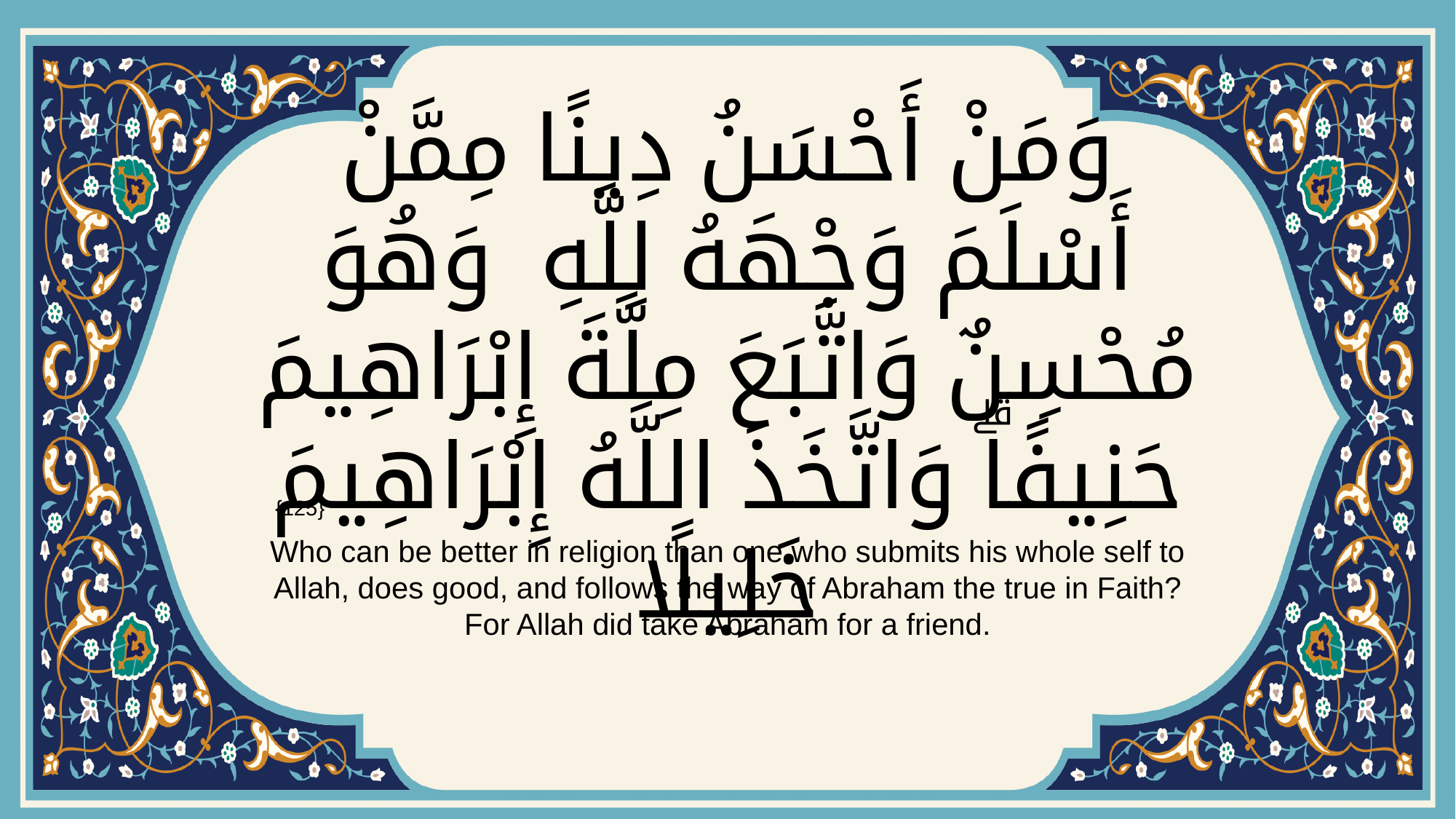

# وَمَنْ أَحْسَنُ دِينًا مِمَّنْ أَسْلَمَ وَجْهَهُ لِلَّهِ  وَهُوَ مُحْسِنٌ وَاتَّبَعَ مِلَّةَ إِبْرَاهِيمَ حَنِيفًاۗ وَاتَّخَذَ اللَّهُ إِبْرَاهِيمَ خَلِيلًا
{125}
Who can be better in religion than one who submits his whole self to Allah, does good, and follows the way of Abraham the true in Faith? For Allah did take Abraham for a friend.